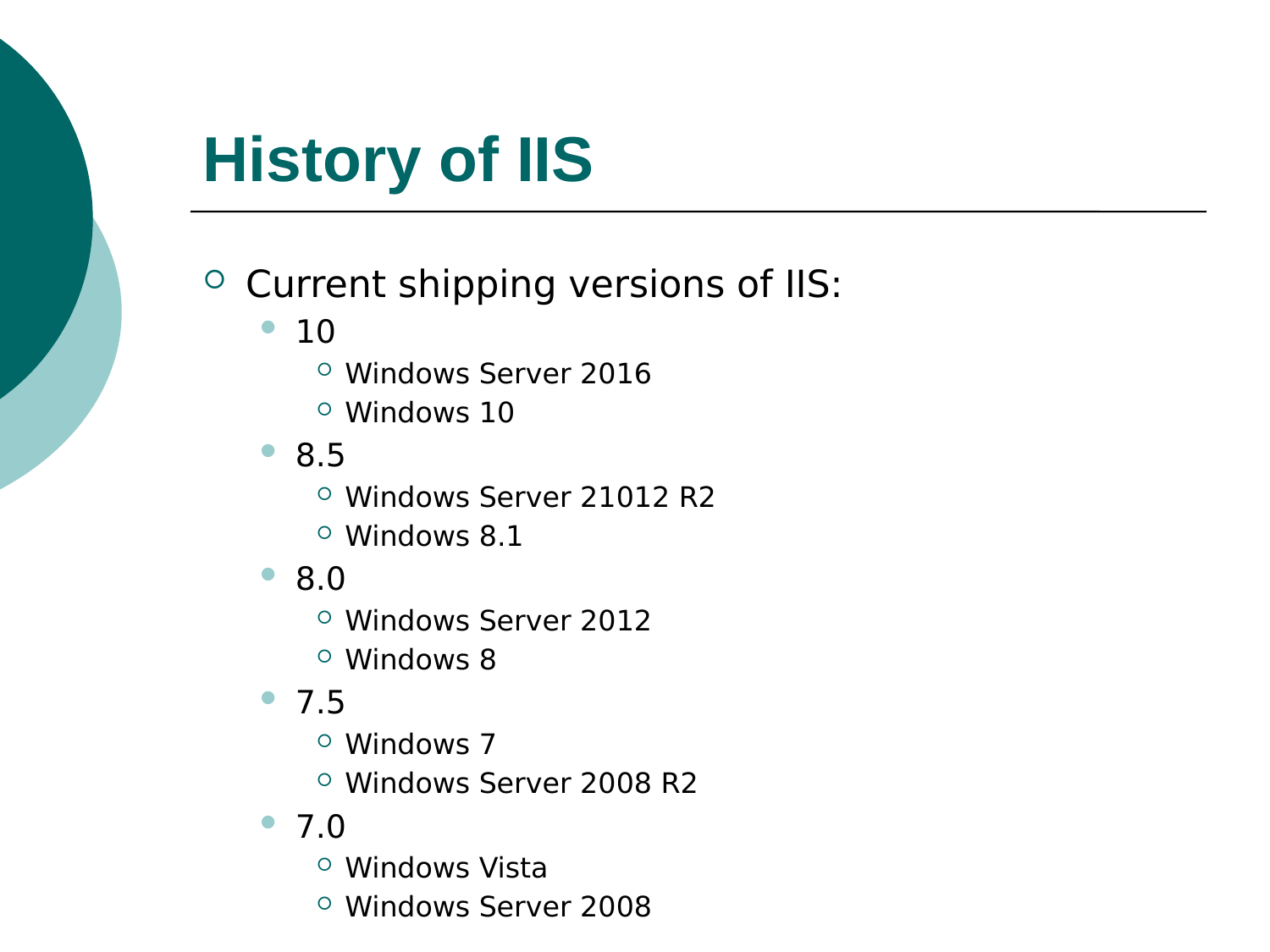

# History of IIS
Current shipping versions of IIS:
10
Windows Server 2016
Windows 10
8.5
Windows Server 21012 R2
Windows 8.1
8.0
Windows Server 2012
Windows 8
7.5
Windows 7
Windows Server 2008 R2
7.0
Windows Vista
Windows Server 2008